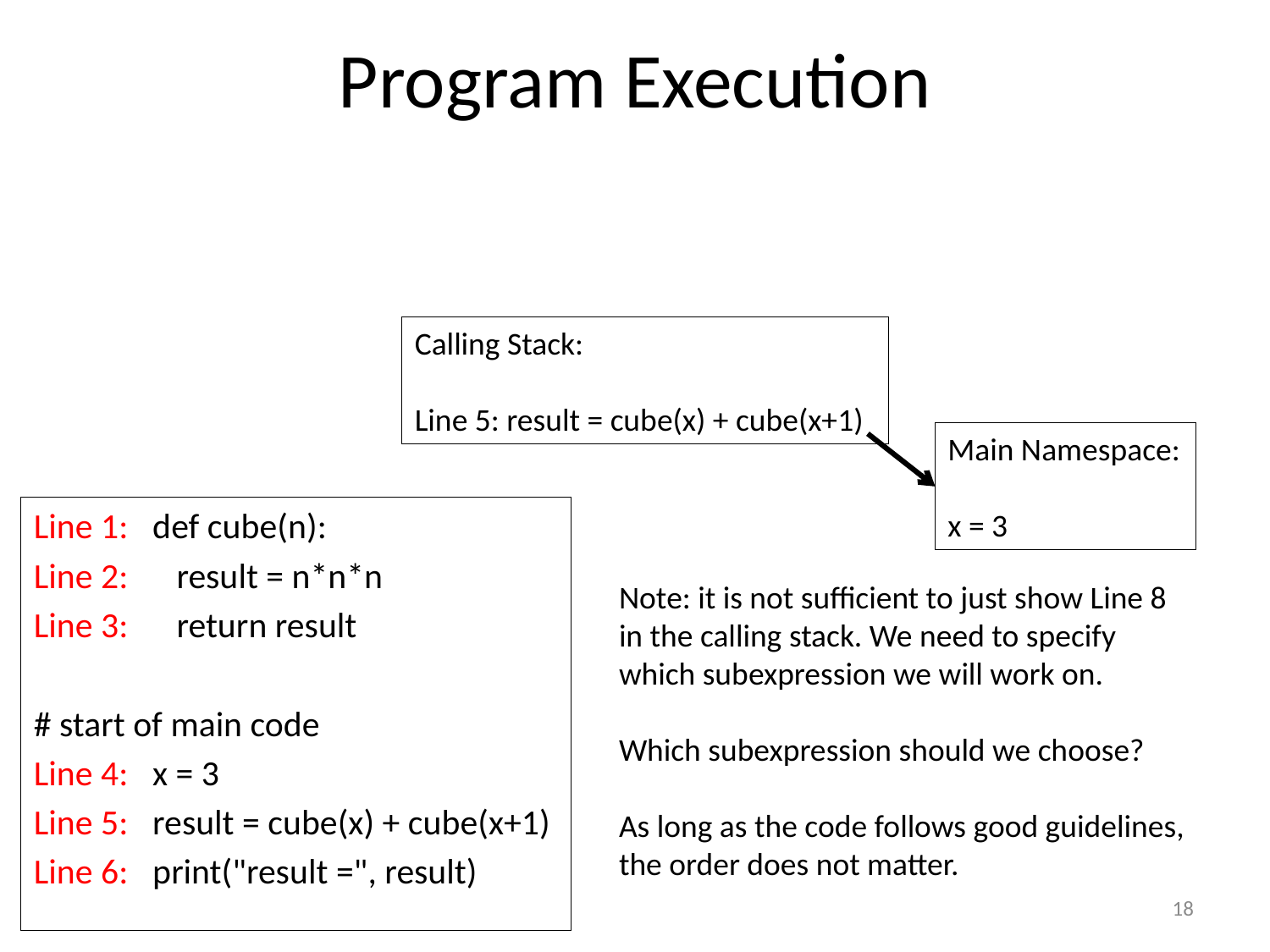

# Program Execution
Calling Stack:

Line 5: result = cube(x) + cube(x+1)
Main Namespace:

x = 3
Line 1:   def cube(n):
Line 2:      result = n*n*n
Line 3:      return result

# start of main code
Line 4:   x = 3
Line 5:   result = cube(x) + cube(x+1)
Line 6:   print("result =", result)

Note: it is not sufficient to just show Line 8
in the calling stack. We need to specify
which subexpression we will work on.

Which subexpression should we choose?

As long as the code follows good guidelines,
the order does not matter.
18